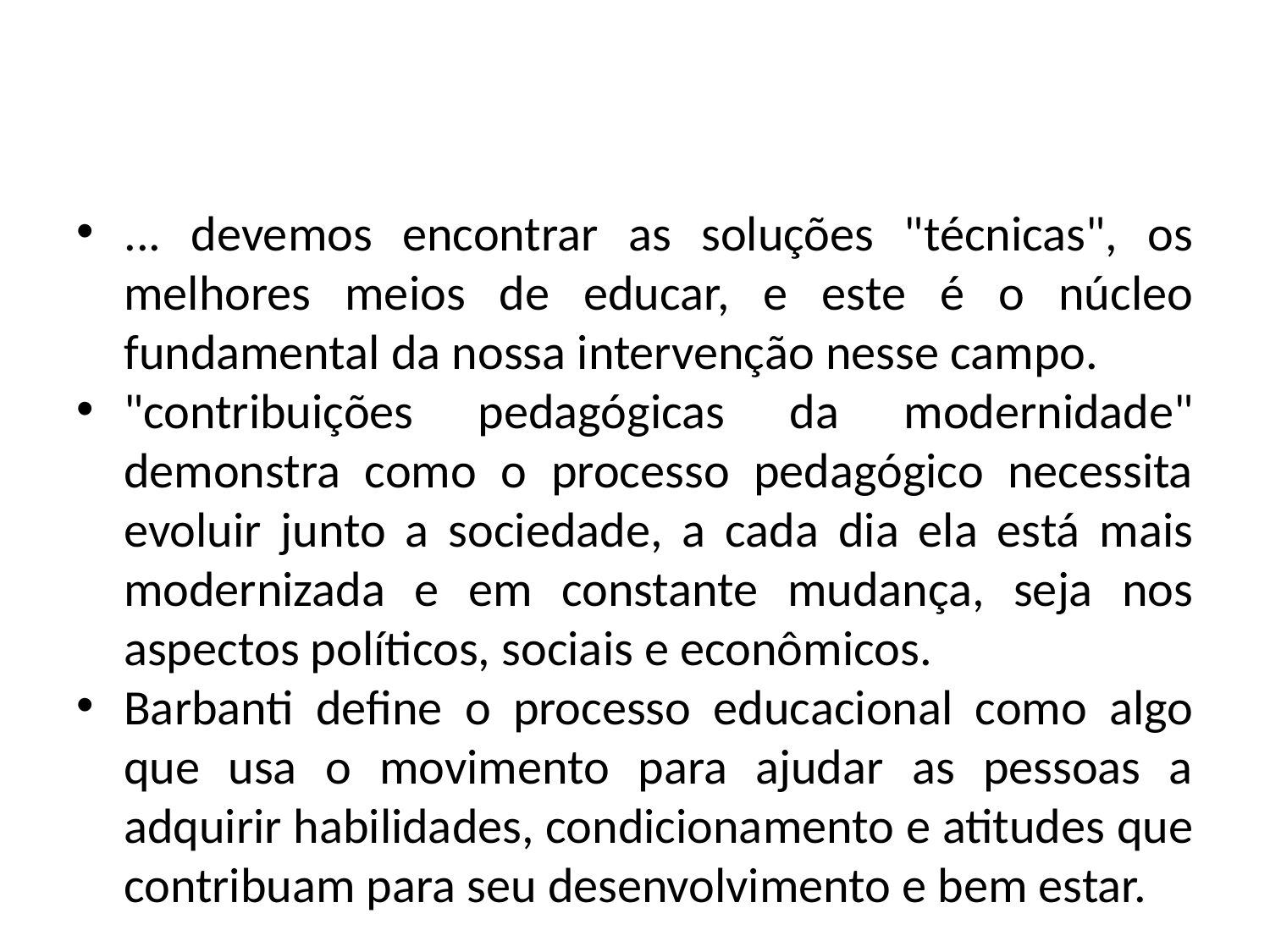

#
... devemos encontrar as soluções "técnicas", os melhores meios de educar, e este é o núcleo fundamental da nossa intervenção nesse campo.
"contribuições pedagógicas da modernidade" demonstra como o processo pedagógico necessita evoluir junto a sociedade, a cada dia ela está mais modernizada e em constante mudança, seja nos aspectos políticos, sociais e econômicos.
Barbanti define o processo educacional como algo que usa o movimento para ajudar as pessoas a adquirir habilidades, condicionamento e atitudes que contribuam para seu desenvolvimento e bem estar.